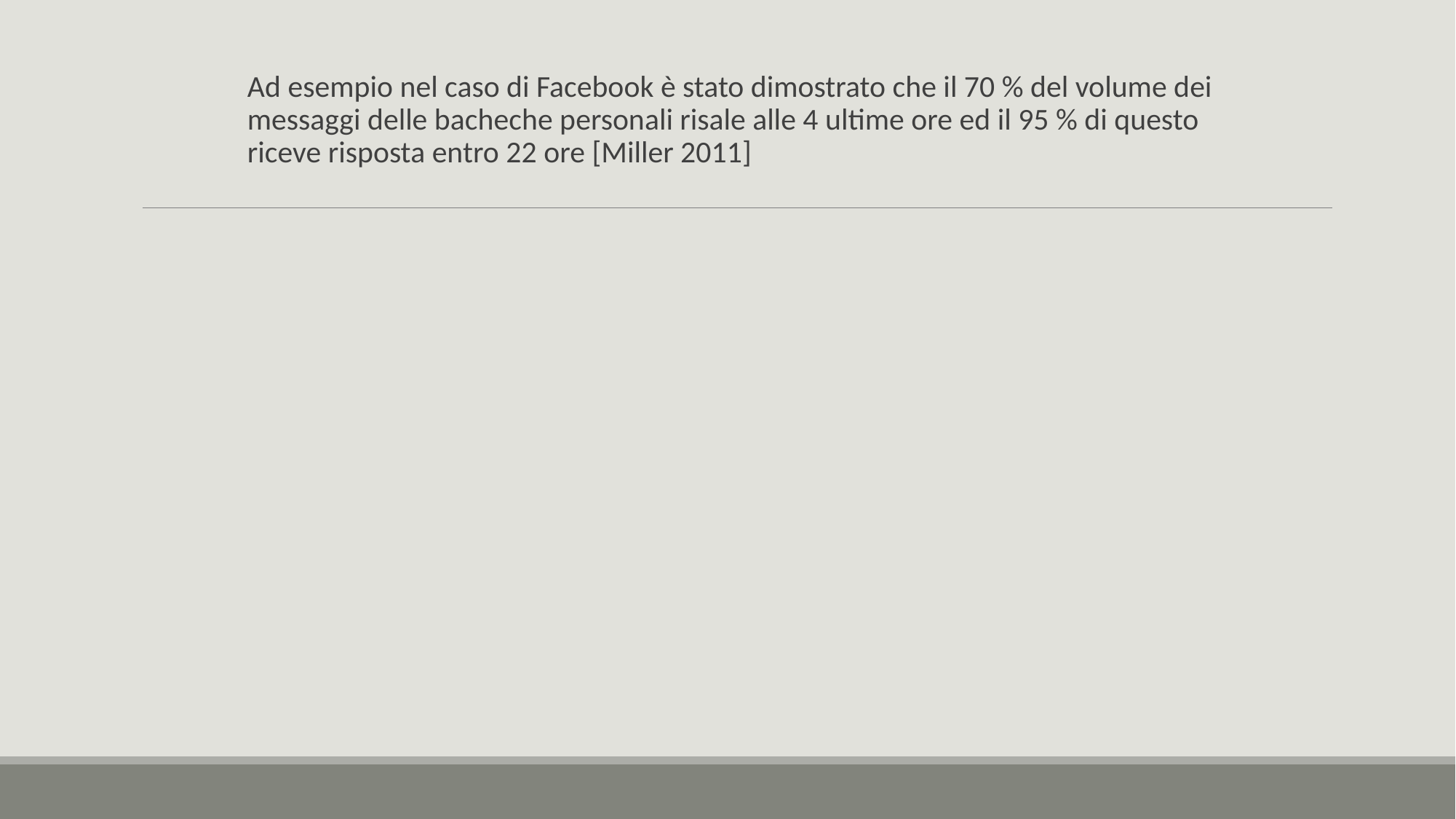

Ad esempio nel caso di Facebook è stato dimostrato che il 70 % del volume dei messaggi delle bacheche personali risale alle 4 ultime ore ed il 95 % di questo riceve risposta entro 22 ore [Miller 2011]